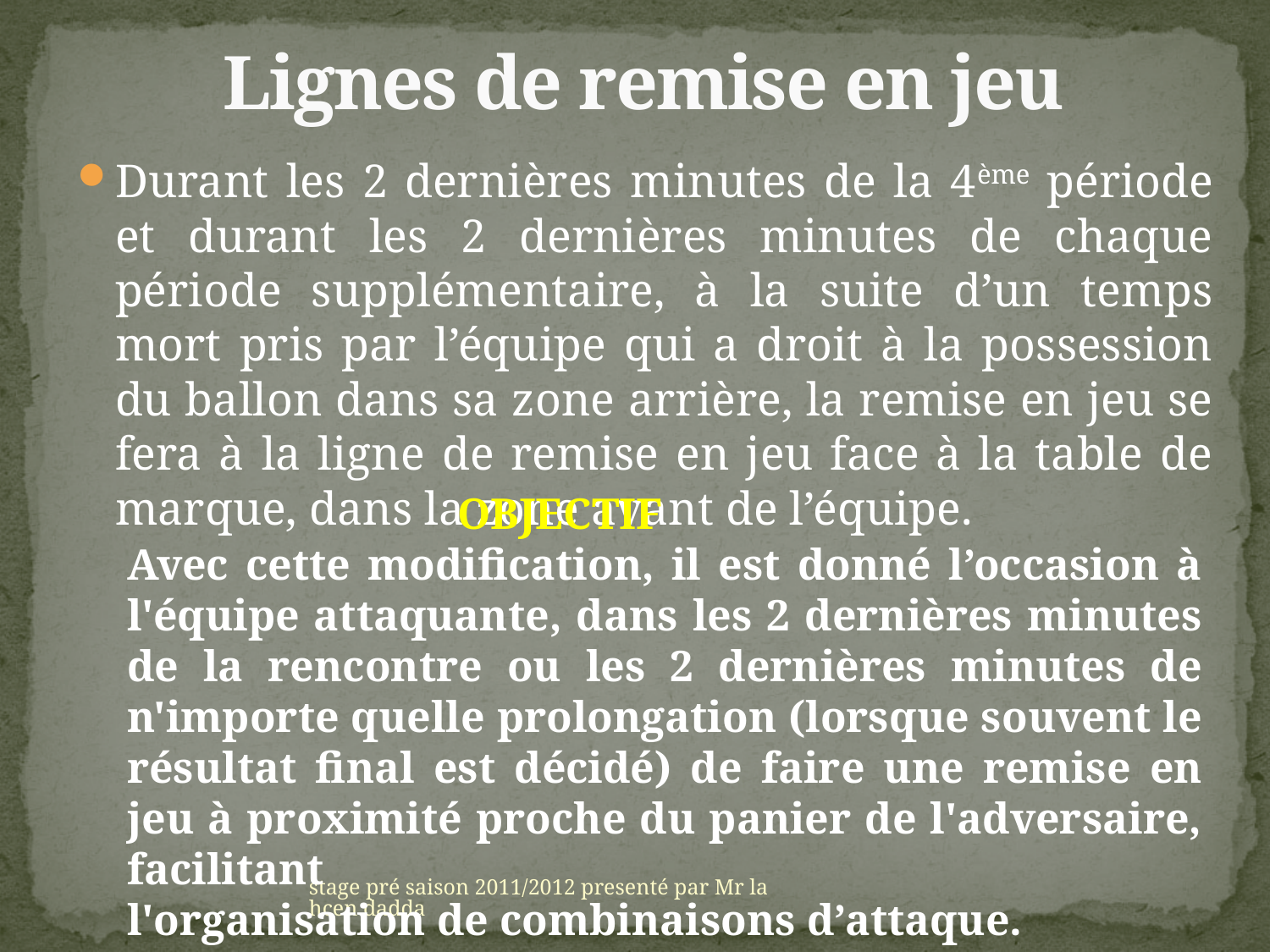

# Lignes de remise en jeu
Durant les 2 dernières minutes de la 4ème période et durant les 2 dernières minutes de chaque période supplémentaire, à la suite d’un temps mort pris par l’équipe qui a droit à la possession du ballon dans sa zone arrière, la remise en jeu se fera à la ligne de remise en jeu face à la table de marque, dans la zone avant de l’équipe.
OBJECTIF
Avec cette modification, il est donné l’occasion à l'équipe attaquante, dans les 2 dernières minutes de la rencontre ou les 2 dernières minutes de n'importe quelle prolongation (lorsque souvent le résultat final est décidé) de faire une remise en jeu à proximité proche du panier de l'adversaire, facilitant
l'organisation de combinaisons d’attaque.
stage pré saison 2011/2012 presenté par Mr lahcen dadda